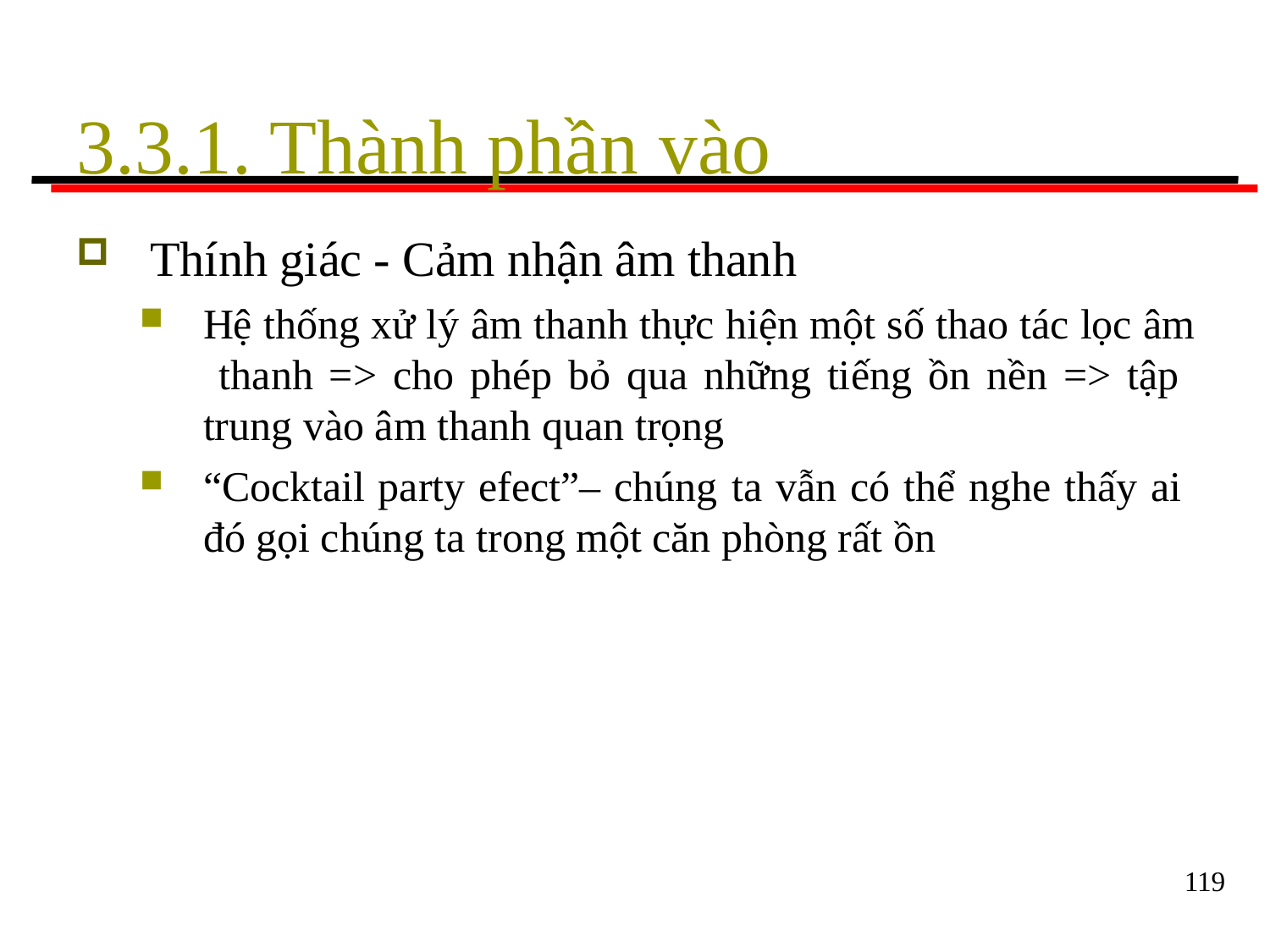

# 3.3.1. Thành phần vào
Thính giác - Cảm nhận âm thanh
Hệ thống xử lý âm thanh thực hiện một số thao tác lọc âm  thanh => cho phép bỏ qua những tiếng ồn nền => tập  trung vào âm thanh quan trọng
“Cocktail party efect”– chúng ta vẫn có thể nghe thấy ai  đó gọi chúng ta trong một căn phòng rất ồn
119